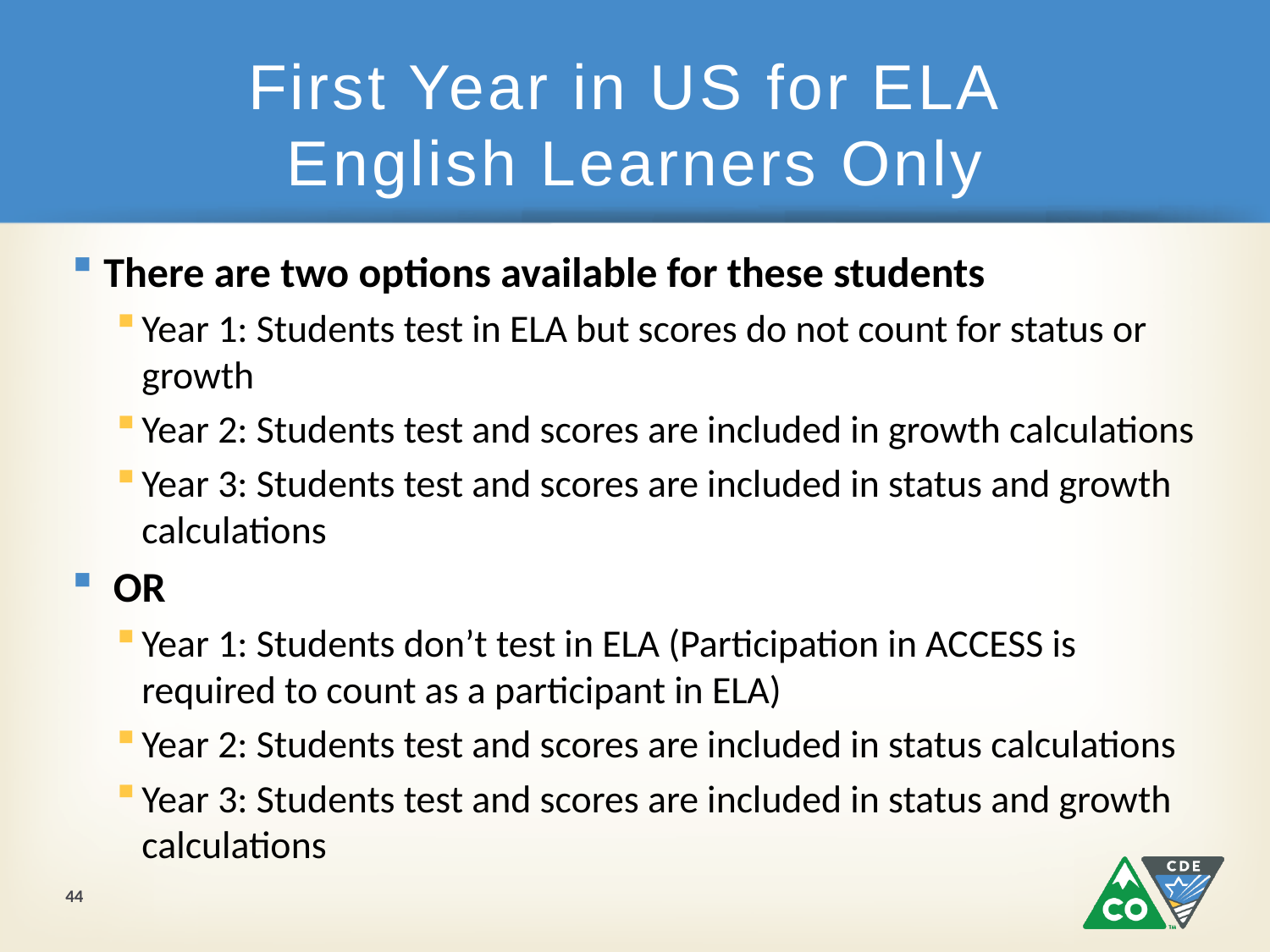

# First Year in US for ELA English Learners Only
There are two options available for these students
Year 1: Students test in ELA but scores do not count for status or growth
Year 2: Students test and scores are included in growth calculations
Year 3: Students test and scores are included in status and growth calculations
 OR
Year 1: Students don’t test in ELA (Participation in ACCESS is required to count as a participant in ELA)
Year 2: Students test and scores are included in status calculations
Year 3: Students test and scores are included in status and growth calculations

44